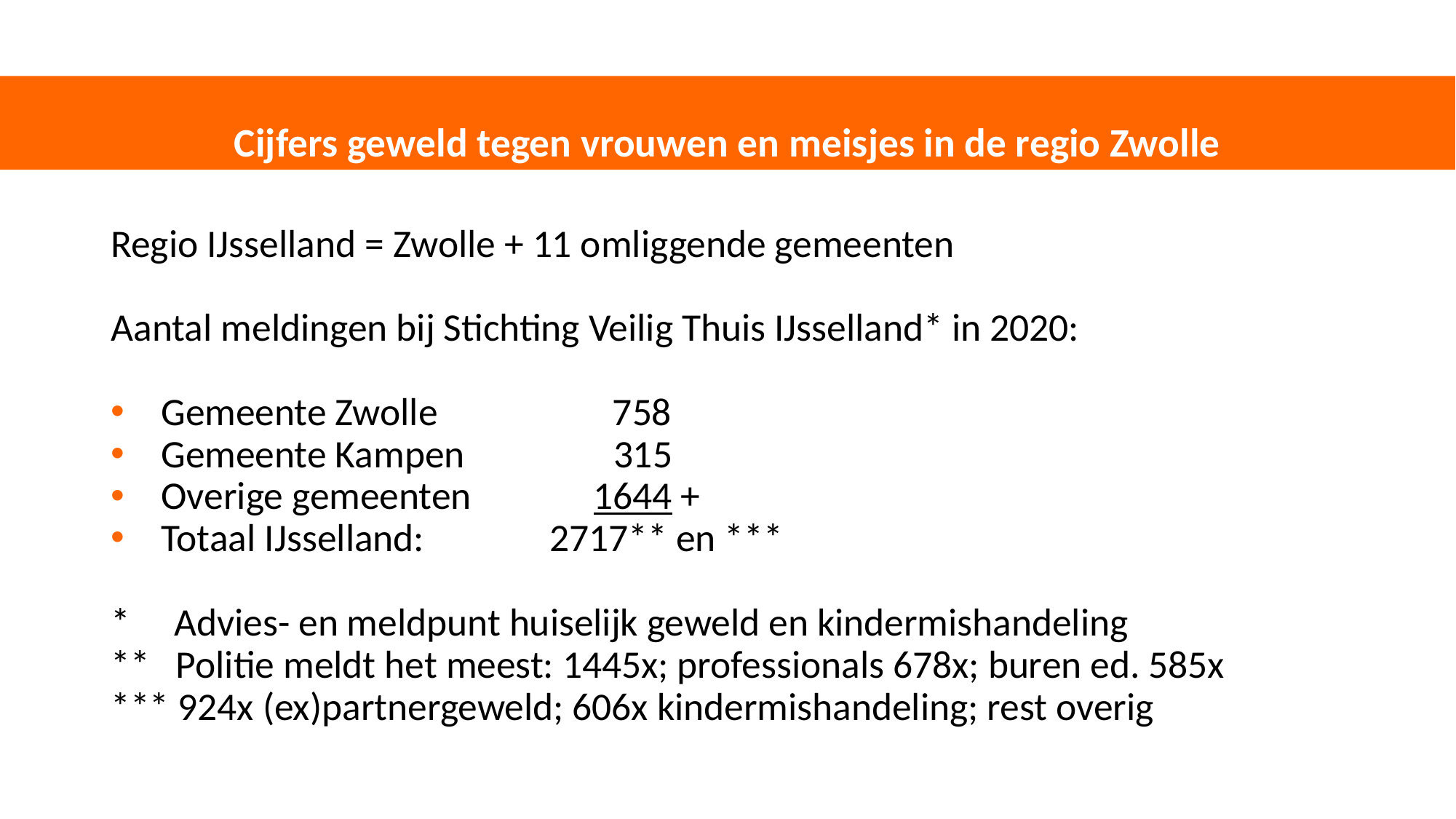

Cijfers geweld tegen vrouwen en meisjes in de regio Zwolle
Regio IJsselland = Zwolle + 11 omliggende gemeenten

Aantal meldingen bij Stichting Veilig Thuis IJsselland* in 2020:

Gemeente Zwolle                    758
Gemeente Kampen                 315
Overige gemeenten              1644 +
Totaal IJsselland: 	          2717** en ***

*     Advies- en meldpunt huiselijk geweld en kindermishandeling
**   Politie meldt het meest: 1445x; professionals 678x; buren ed. 585x
*** 924x (ex)partnergeweld; 606x kindermishandeling; rest overig